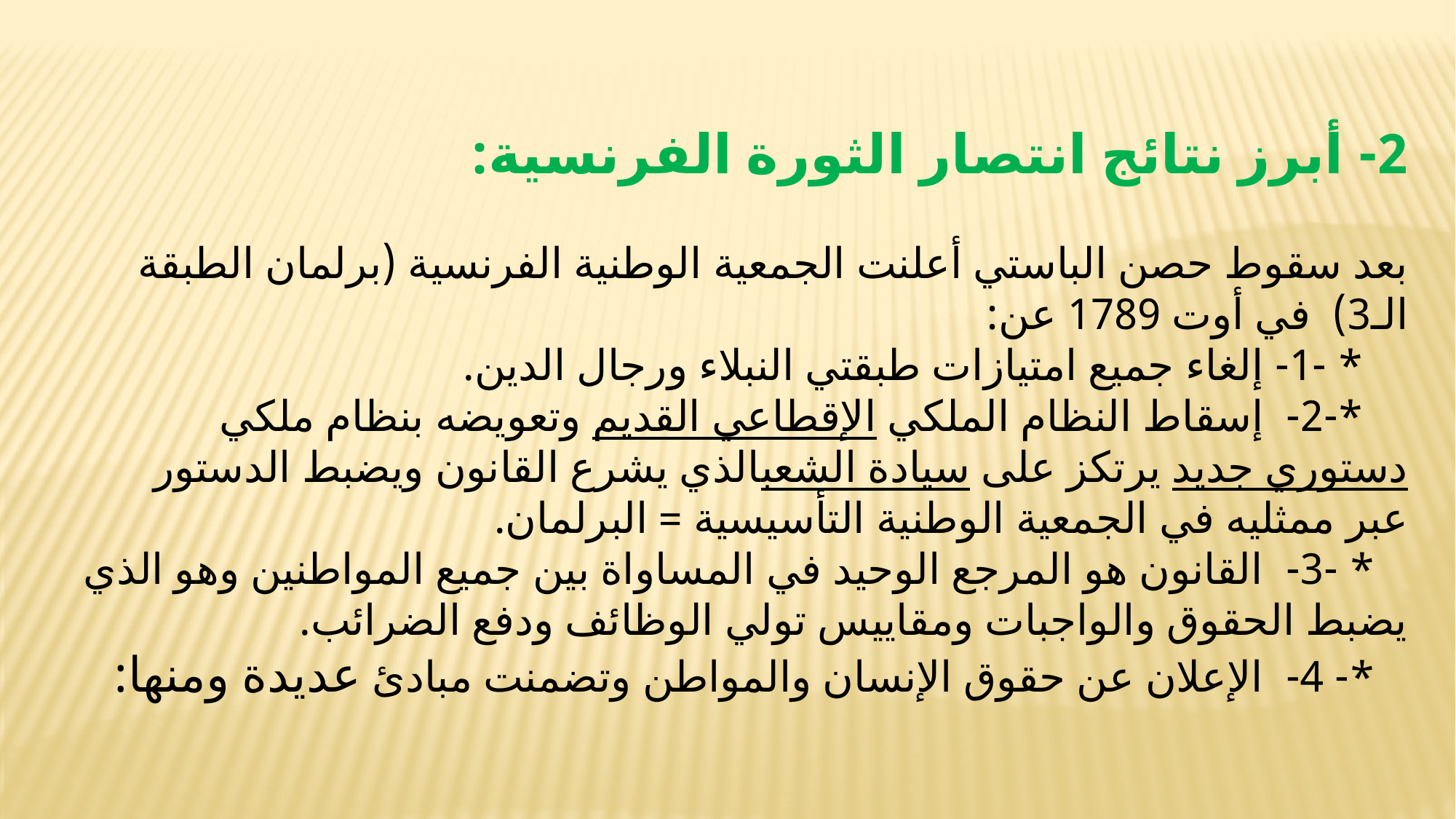

2- أبرز نتائج انتصار الثورة الفرنسية:

بعد سقوط حصن الباستي أعلنت الجمعية الوطنية الفرنسية (برلمان الطبقة الـ3)  في أوت 1789 عن:
    * -1- إلغاء جميع امتيازات طبقتي النبلاء ورجال الدين.
    *-2-  إسقاط النظام الملكي الإقطاعي القديم وتعويضه بنظام ملكي دستوري جديد يرتكز على سيادة الشعبالذي يشرع القانون ويضبط الدستور عبر ممثليه في الجمعية الوطنية التأسيسية = البرلمان.
   * -3-  القانون هو المرجع الوحيد في المساواة بين جميع المواطنين وهو الذي يضبط الحقوق والواجبات ومقاييس تولي الوظائف ودفع الضرائب.
   *- 4-  الإعلان عن حقوق الإنسان والمواطن وتضمنت مبادئ عديدة ومنها: